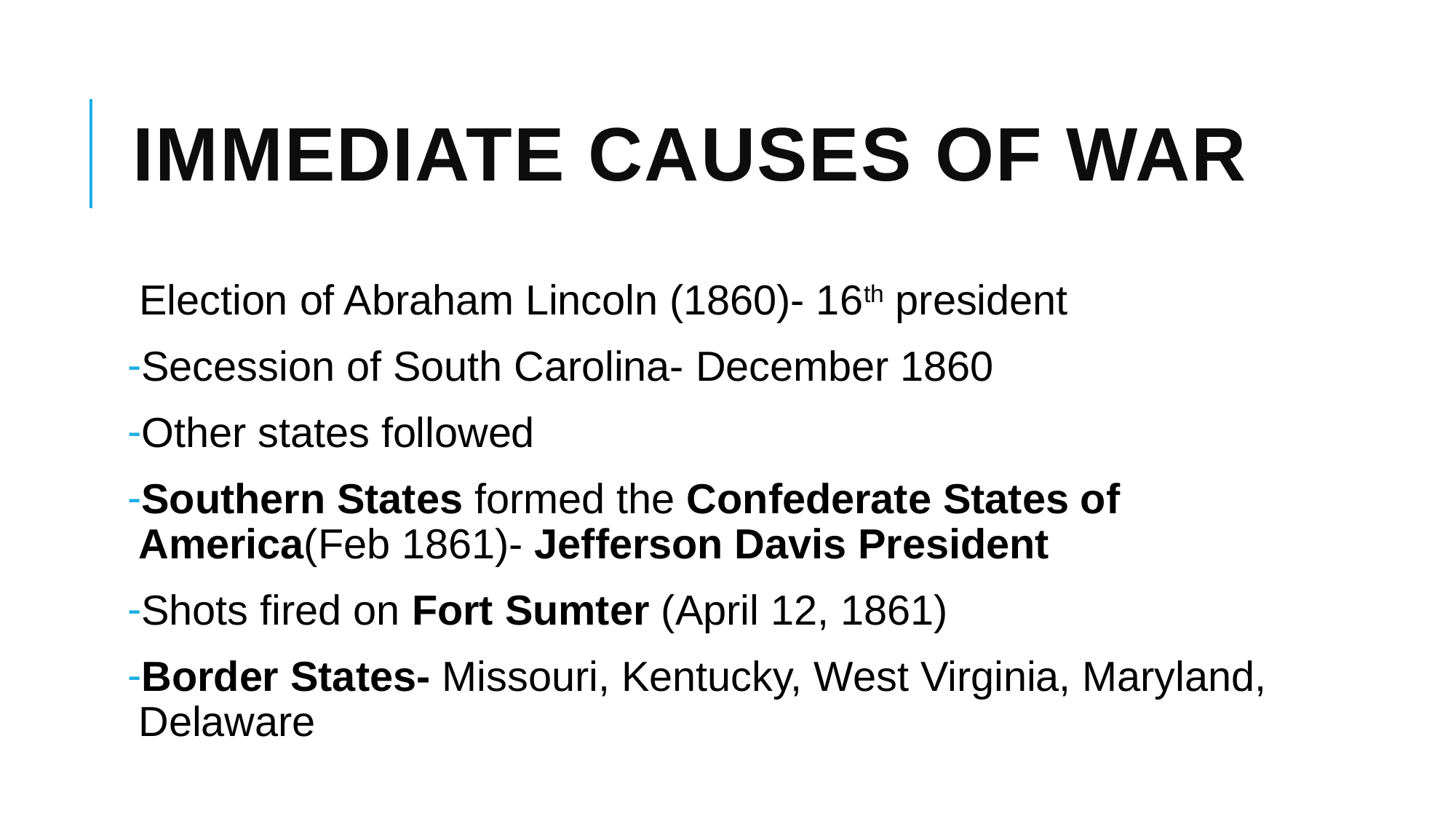

# Immediate Causes of War
Election of Abraham Lincoln (1860)- 16th president
Secession of South Carolina- December 1860
Other states followed
Southern States formed the Confederate States of America(Feb 1861)- Jefferson Davis President
Shots fired on Fort Sumter (April 12, 1861)
Border States- Missouri, Kentucky, West Virginia, Maryland, Delaware